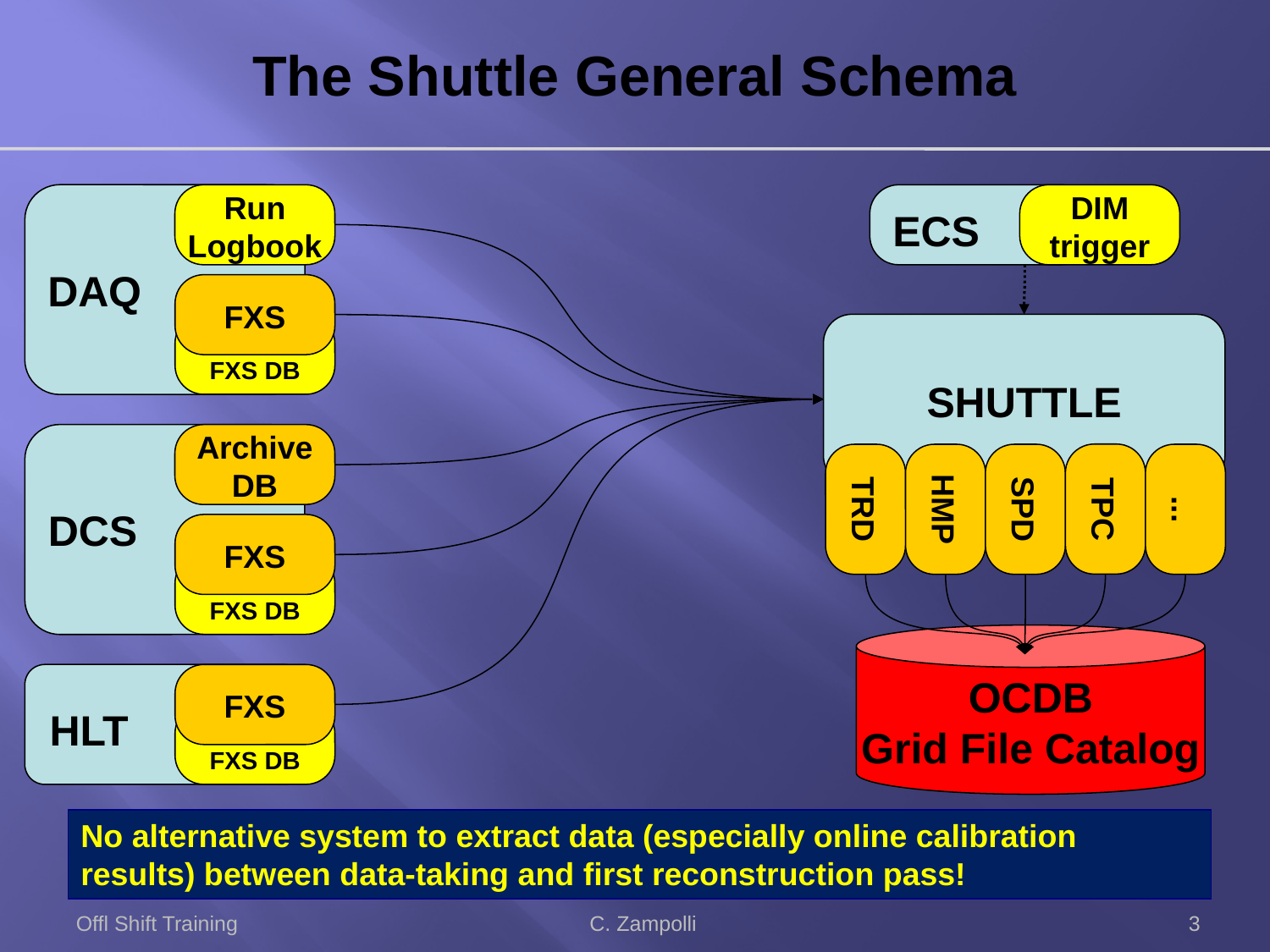

# The Shuttle General Schema

Run
Logbook
DAQ
FXS

FXS DB

DIM
trigger
ECS
SHUTTLE

Archive
DB
DCS
FXS

FXS DB
TPC
TRD
HMP
SPD
...
OCDB
Grid File Catalog

FXS
HLT

FXS DB
No alternative system to extract data (especially online calibration results) between data-taking and first reconstruction pass!
Offl Shift Training
C. Zampolli
3